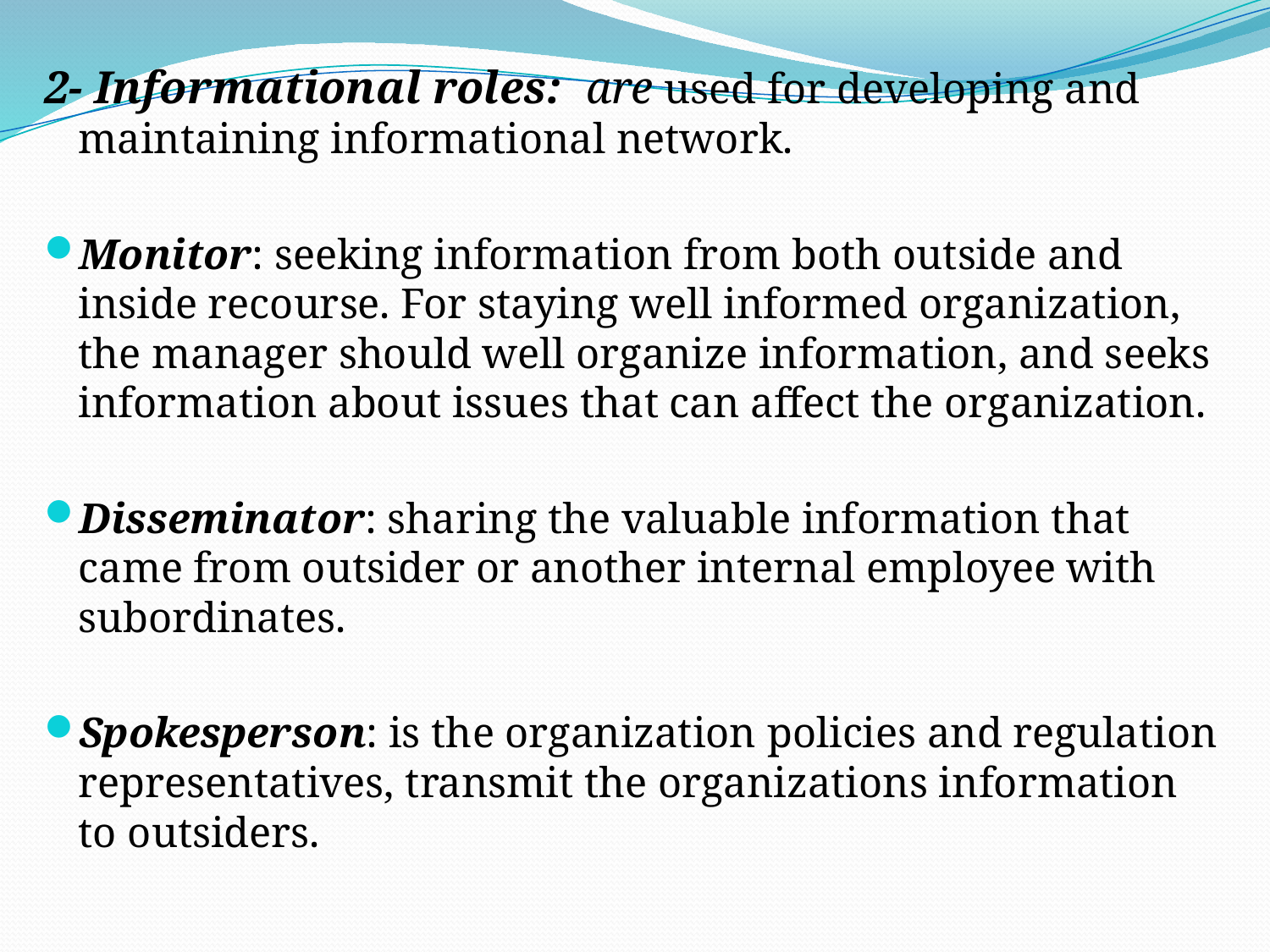

#
2- Informational roles:  are used for developing and maintaining informational network.

Monitor: seeking information from both outside and inside recourse. For staying well informed organization, the manager should well organize information, and seeks information about issues that can affect the organization.

Disseminator: sharing the valuable information that came from outsider or another internal employee with subordinates.

Spokesperson: is the organization policies and regulation representatives, transmit the organizations information to outsiders.